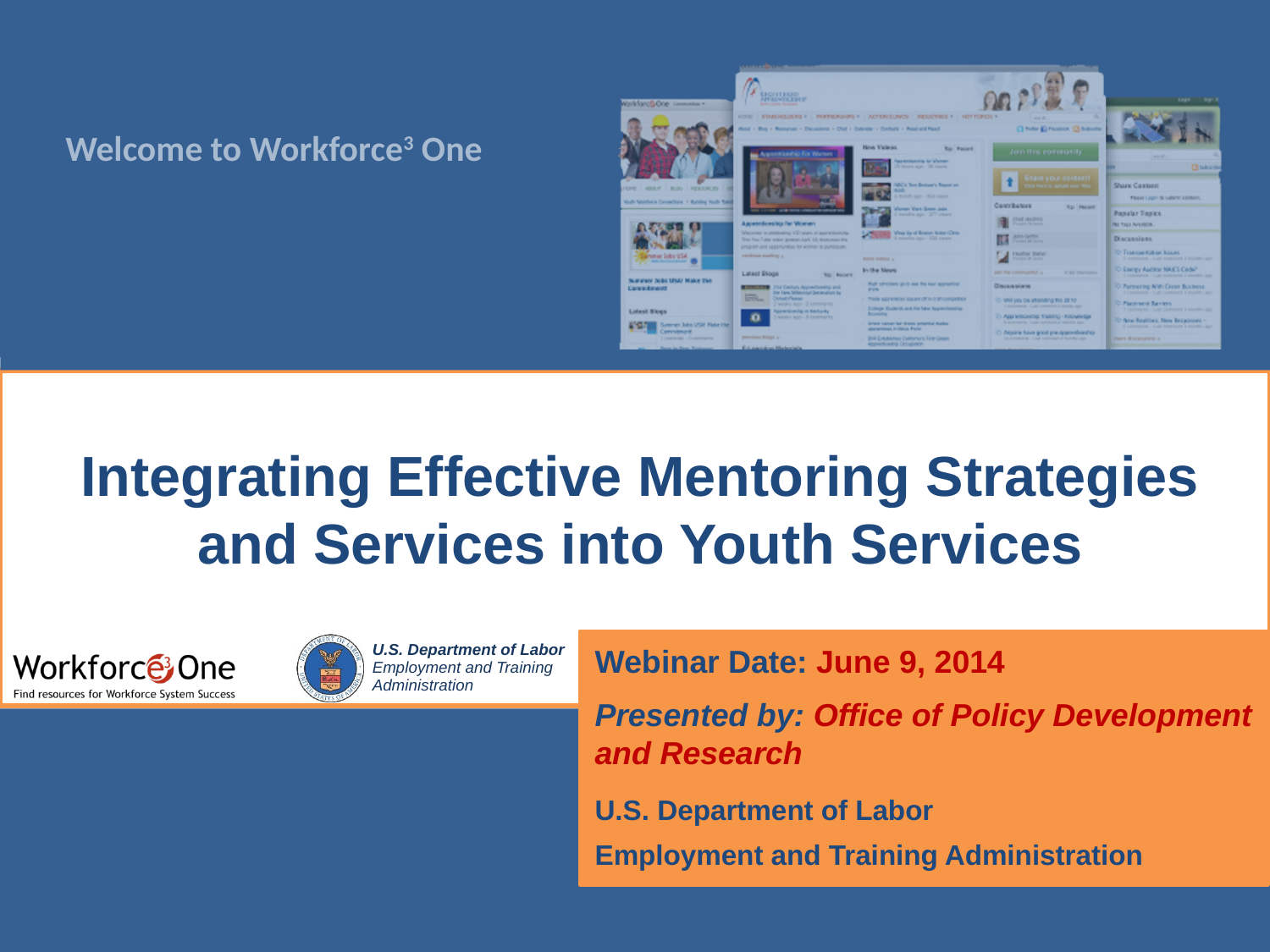

# Integrating Effective Mentoring Strategies and Services into Youth Services
Webinar Date: June 9, 2014
Presented by: Office of Policy Development and Research
U.S. Department of Labor
Employment and Training Administration